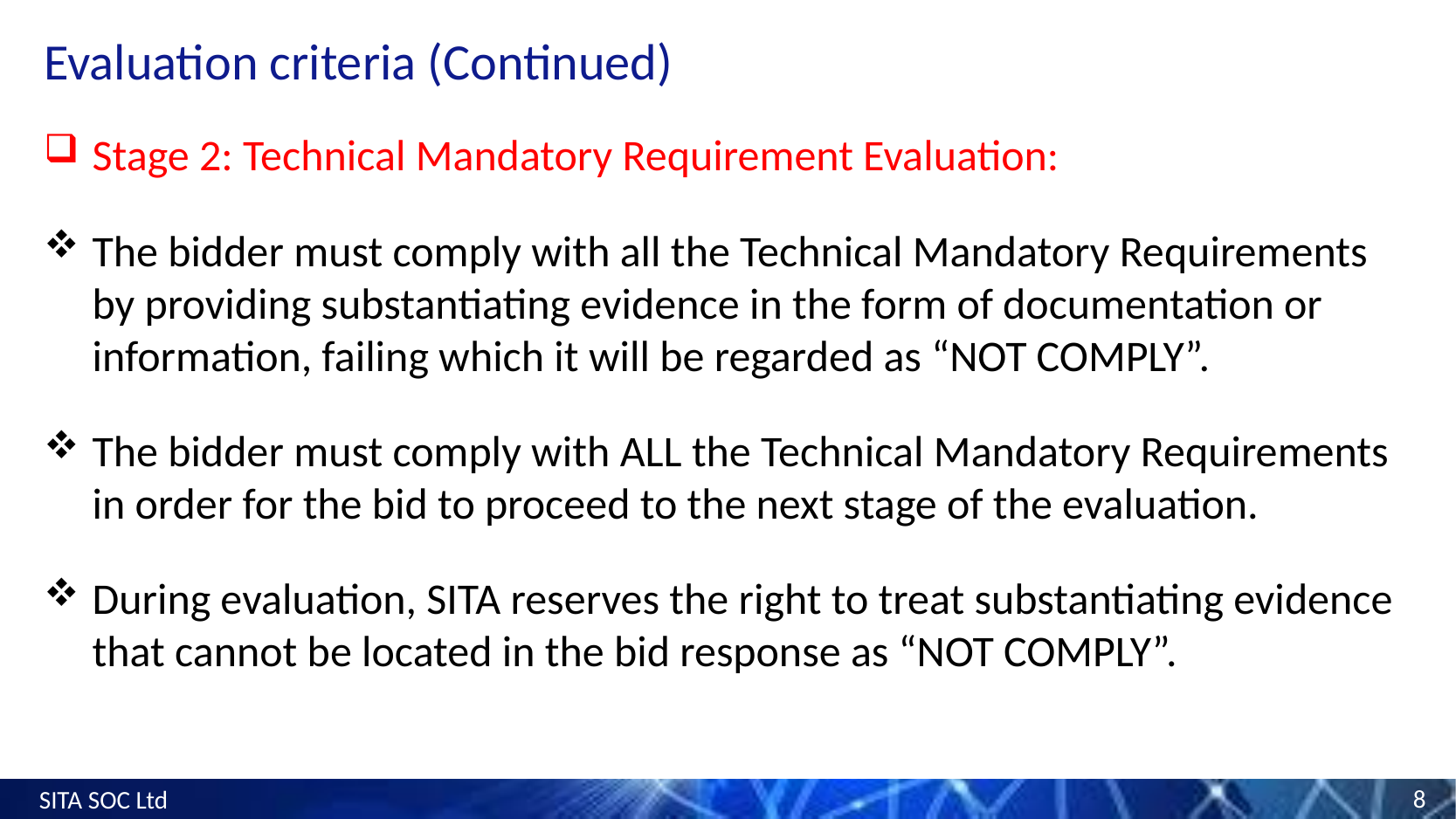

# Evaluation criteria (Continued)
Stage 2: Technical Mandatory Requirement Evaluation:

The bidder must comply with all the Technical Mandatory Requirements by providing substantiating evidence in the form of documentation or information, failing which it will be regarded as “NOT COMPLY”.

The bidder must comply with ALL the Technical Mandatory Requirements in order for the bid to proceed to the next stage of the evaluation.

During evaluation, SITA reserves the right to treat substantiating evidence that cannot be located in the bid response as “NOT COMPLY”.